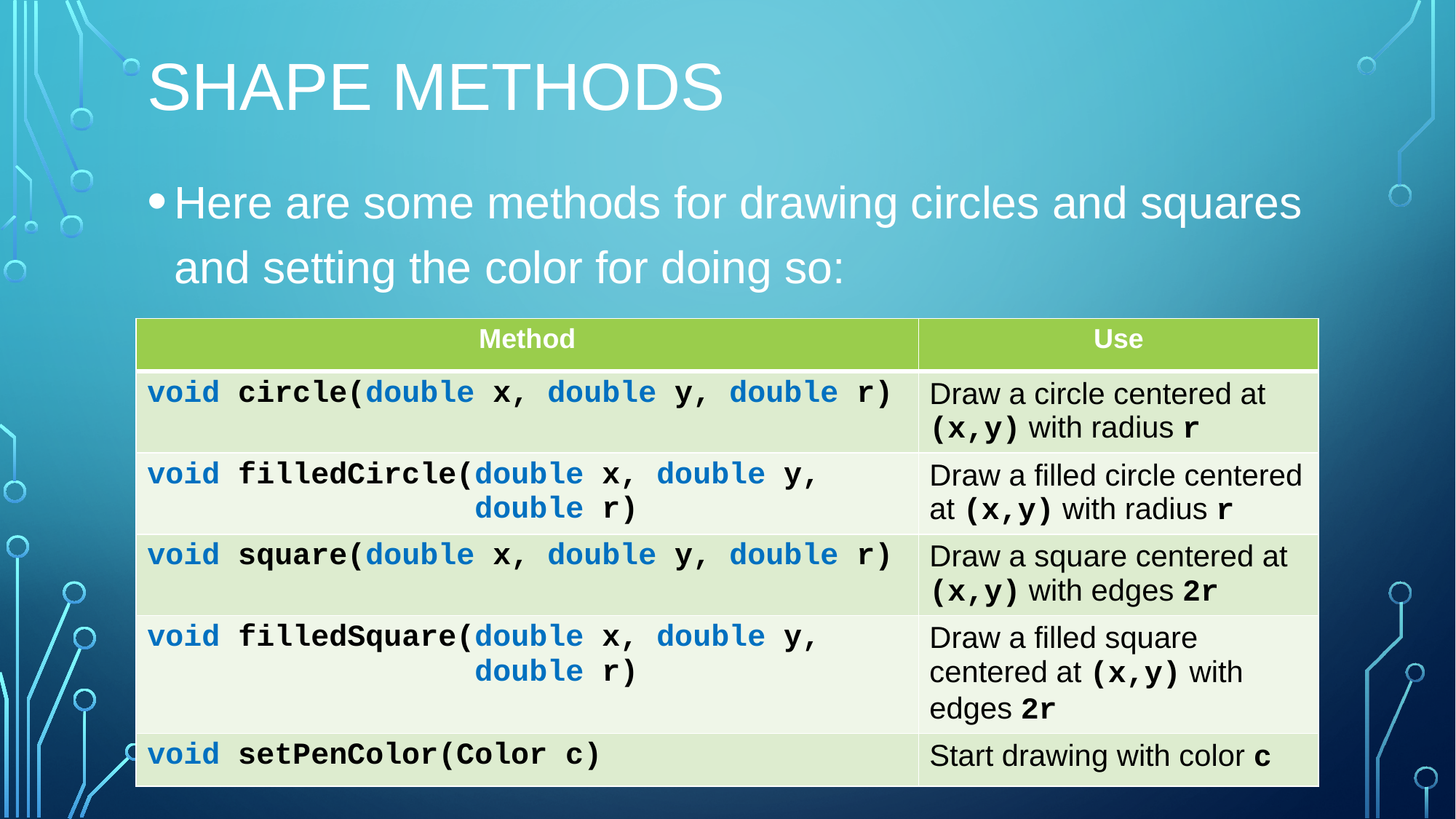

# Shape methods
Here are some methods for drawing circles and squares and setting the color for doing so:
| Method | Use |
| --- | --- |
| void circle(double x, double y, double r) | Draw a circle centered at (x,y) with radius r |
| void filledCircle(double x, double y, double r) | Draw a filled circle centered at (x,y) with radius r |
| void square(double x, double y, double r) | Draw a square centered at (x,y) with edges 2r |
| void filledSquare(double x, double y, double r) | Draw a filled square centered at (x,y) with edges 2r |
| void setPenColor(Color c) | Start drawing with color c |